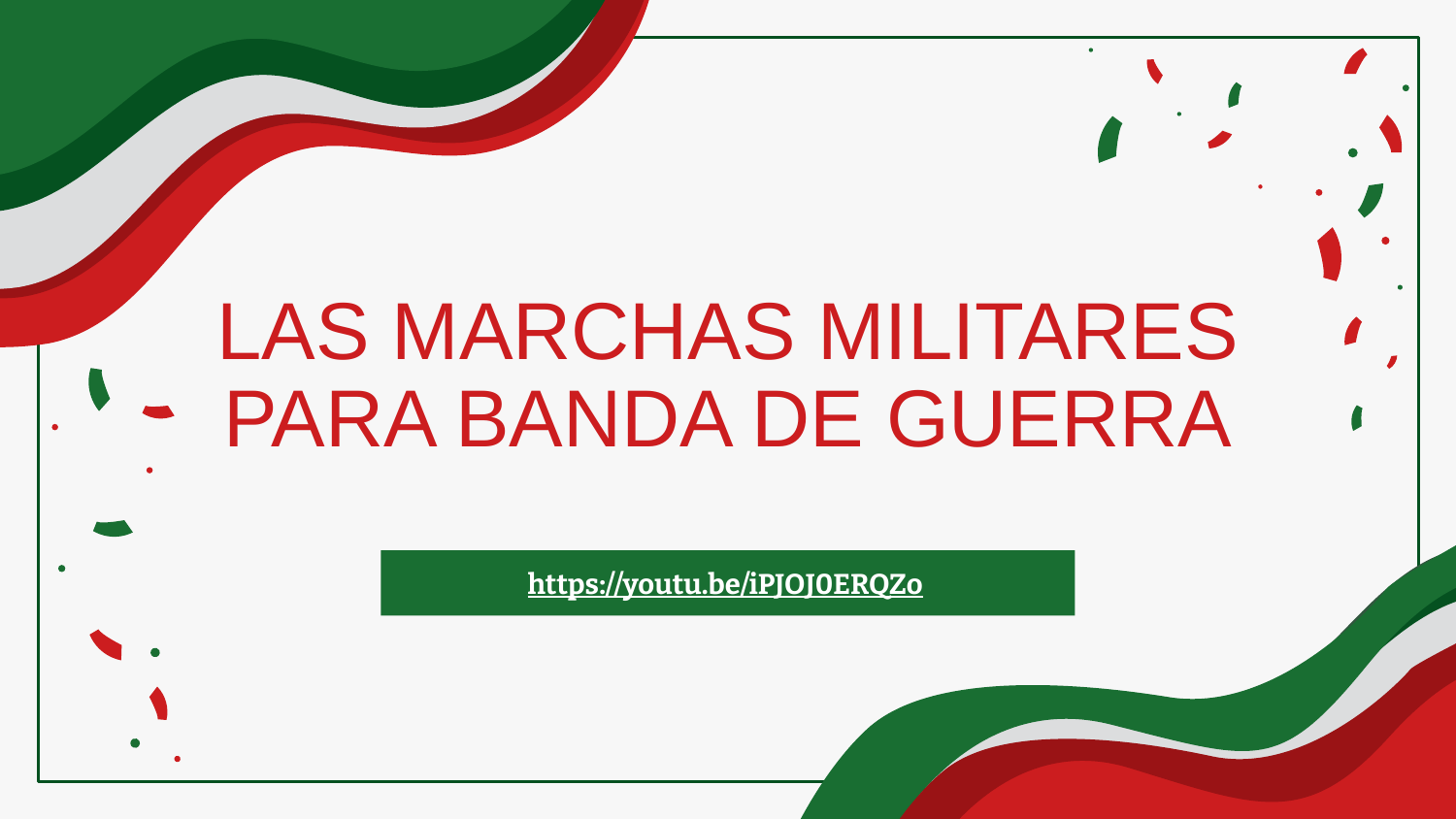

# LAS MARCHAS MILITARES PARA BANDA DE GUERRA
https://youtu.be/iPJOJ0ERQZo